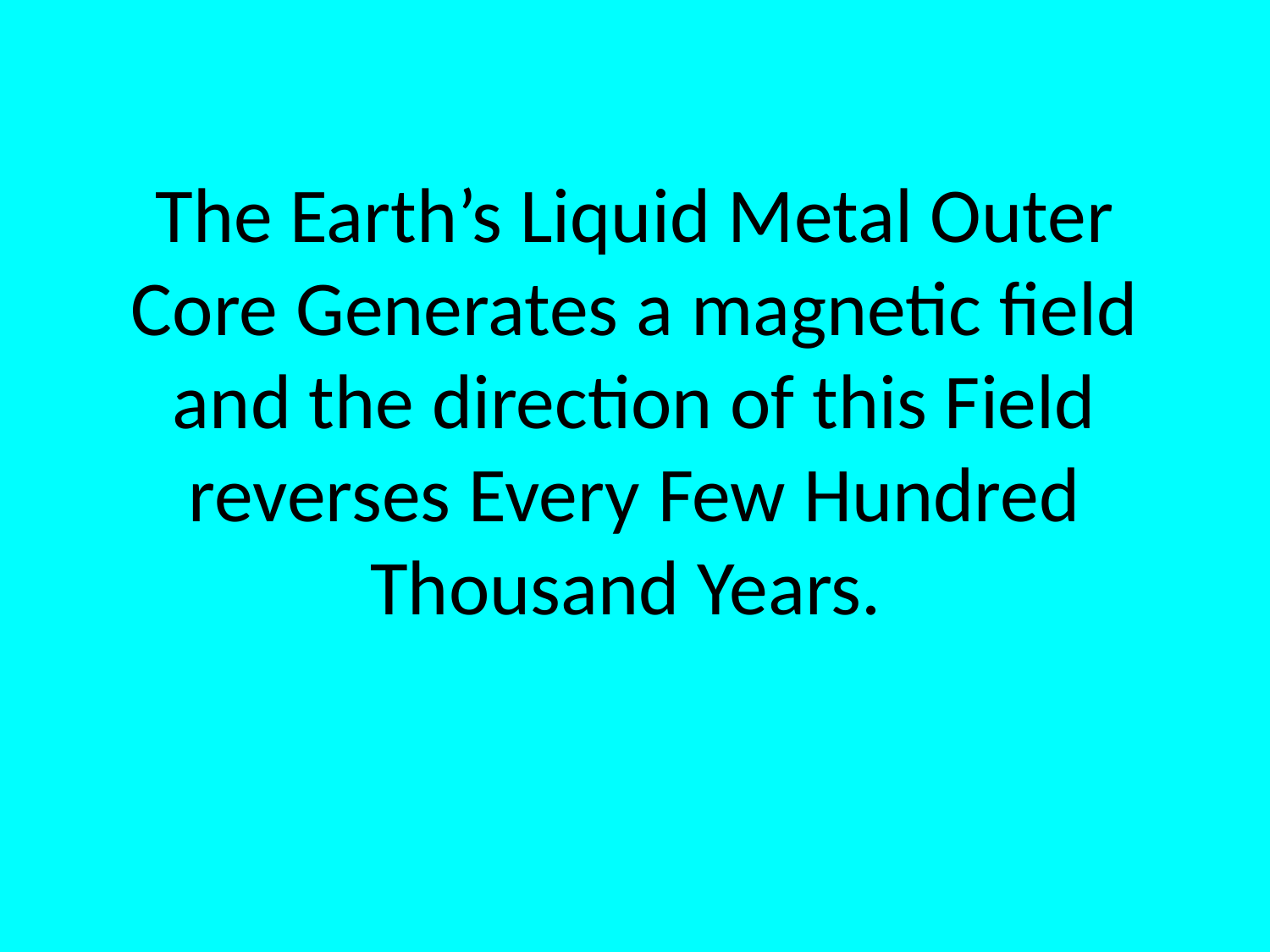

# The Earth’s Liquid Metal Outer Core Generates a magnetic field and the direction of this Field reverses Every Few Hundred Thousand Years.